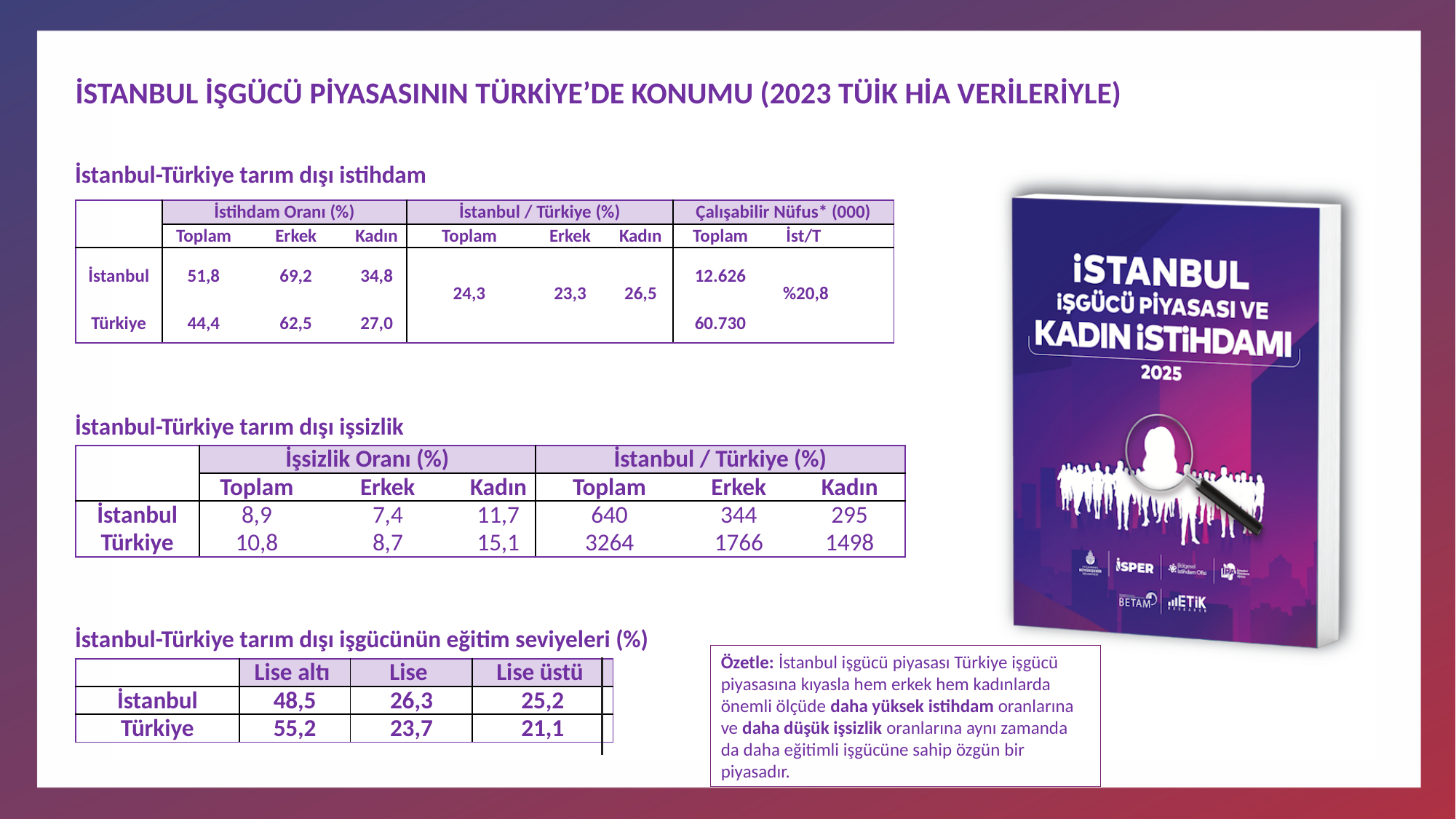

# İSTANBUL İŞGÜCÜ PİYASASININ TÜRKİYE’DE KONUMU (2023 TÜİK HİA VERİLERİYLE)
İstanbul-Türkiye tarım dışı istihdam
|  | İstihdam Oranı (%) |  |  | İstanbul / Türkiye (%) |  |  | Çalışabilir Nüfus\* (000) |  |  |
| --- | --- | --- | --- | --- | --- | --- | --- | --- | --- |
|  | Toplam | Erkek | Kadın | Toplam | Erkek | Kadın | Toplam | İst/T |  |
| İstanbul | 51,8 | 69,2 | 34,8 | 24,3 | 23,3 | 26,5 | 12.626 | %20,8 |  |
| Türkiye | 44,4 | 62,5 | 27,0 |  |  |  | 60.730 |  |  |
İstanbul-Türkiye tarım dışı işsizlik
|  | İşsizlik Oranı (%) |  |  | İstanbul / Türkiye (%) |  |  |
| --- | --- | --- | --- | --- | --- | --- |
|  | Toplam | Erkek | Kadın | Toplam | Erkek | Kadın |
| İstanbul | 8,9 | 7,4 | 11,7 | 640 | 344 | 295 |
| Türkiye | 10,8 | 8,7 | 15,1 | 3264 | 1766 | 1498 |
İstanbul-Türkiye tarım dışı işgücünün eğitim seviyeleri (%)
Özetle: İstanbul işgücü piyasası Türkiye işgücü piyasasına kıyasla hem erkek hem kadınlarda önemli ölçüde daha yüksek istihdam oranlarına ve daha düşük işsizlik oranlarına aynı zamanda da daha eğitimli işgücüne sahip özgün bir piyasadır.
|  | Lise altı | Lise | Lise üstü |
| --- | --- | --- | --- |
| İstanbul | 48,5 | 26,3 | 25,2 |
| Türkiye | 55,2 | 23,7 | 21,1 |